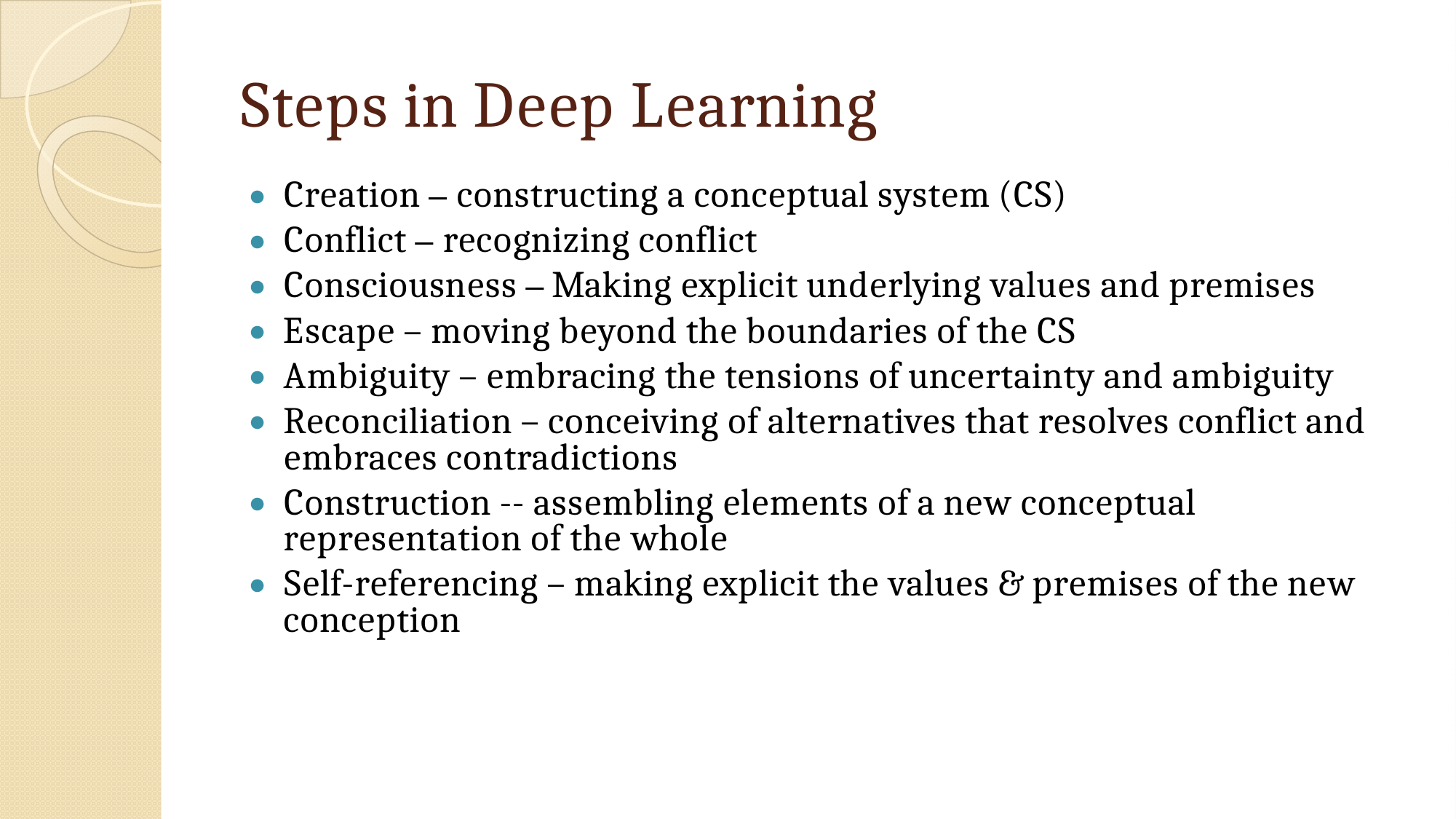

# Steps in Deep Learning
Creation – constructing a conceptual system (CS)
Conflict – recognizing conflict
Consciousness – Making explicit underlying values and premises
Escape – moving beyond the boundaries of the CS
Ambiguity – embracing the tensions of uncertainty and ambiguity
Reconciliation – conceiving of alternatives that resolves conflict and embraces contradictions
Construction -- assembling elements of a new conceptual representation of the whole
Self-referencing – making explicit the values & premises of the new conception